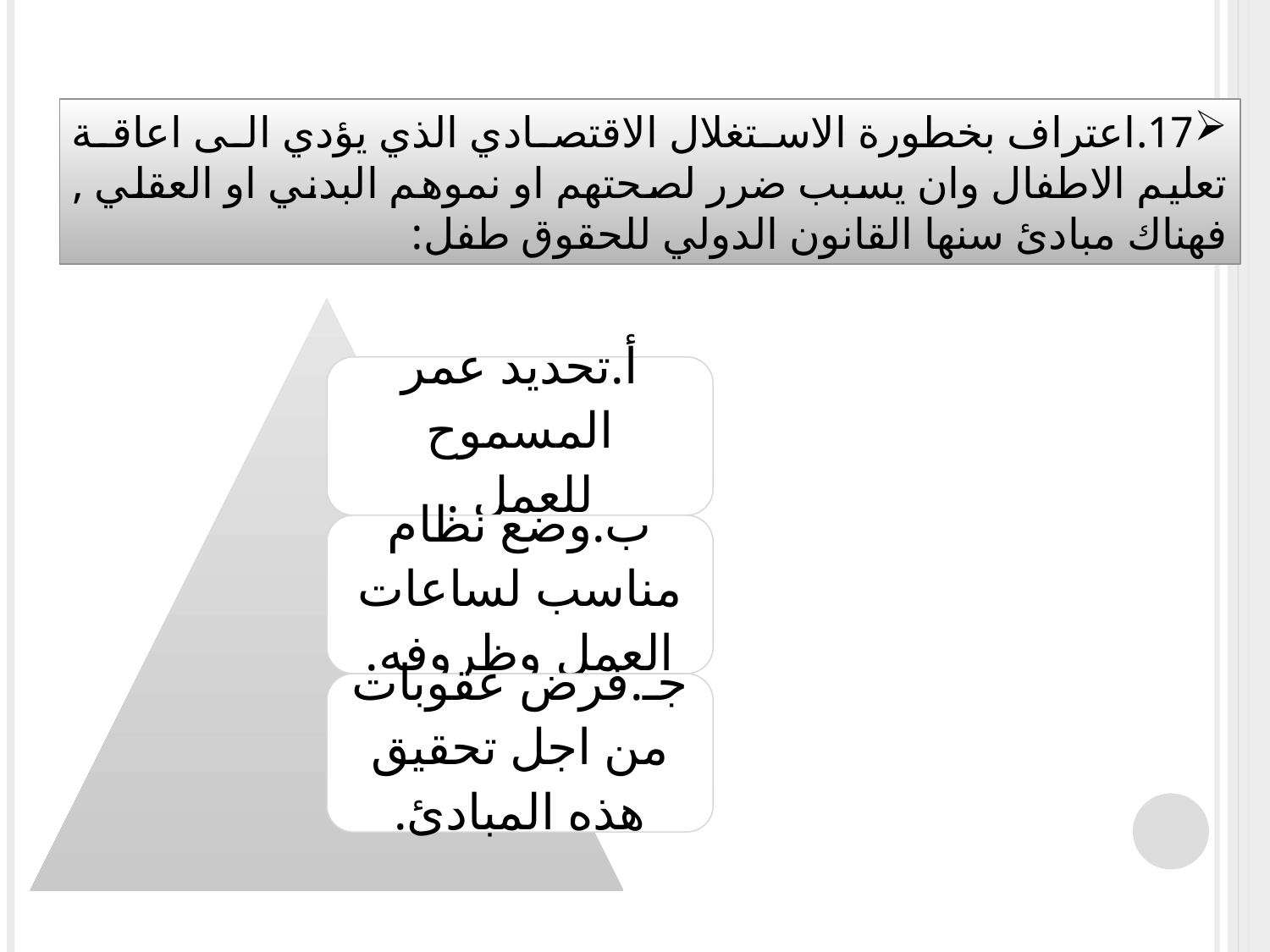

17.اعتراف بخطورة الاستغلال الاقتصادي الذي يؤدي الى اعاقة تعليم الاطفال وان يسبب ضرر لصحتهم او نموهم البدني او العقلي , فهناك مبادئ سنها القانون الدولي للحقوق طفل:
أ.تحديد عمر المسموح للعمل .
ب.وضع نظام مناسب لساعات العمل وظروفه.
جـ.فرض عقوبات من اجل تحقيق هذه المبادئ.